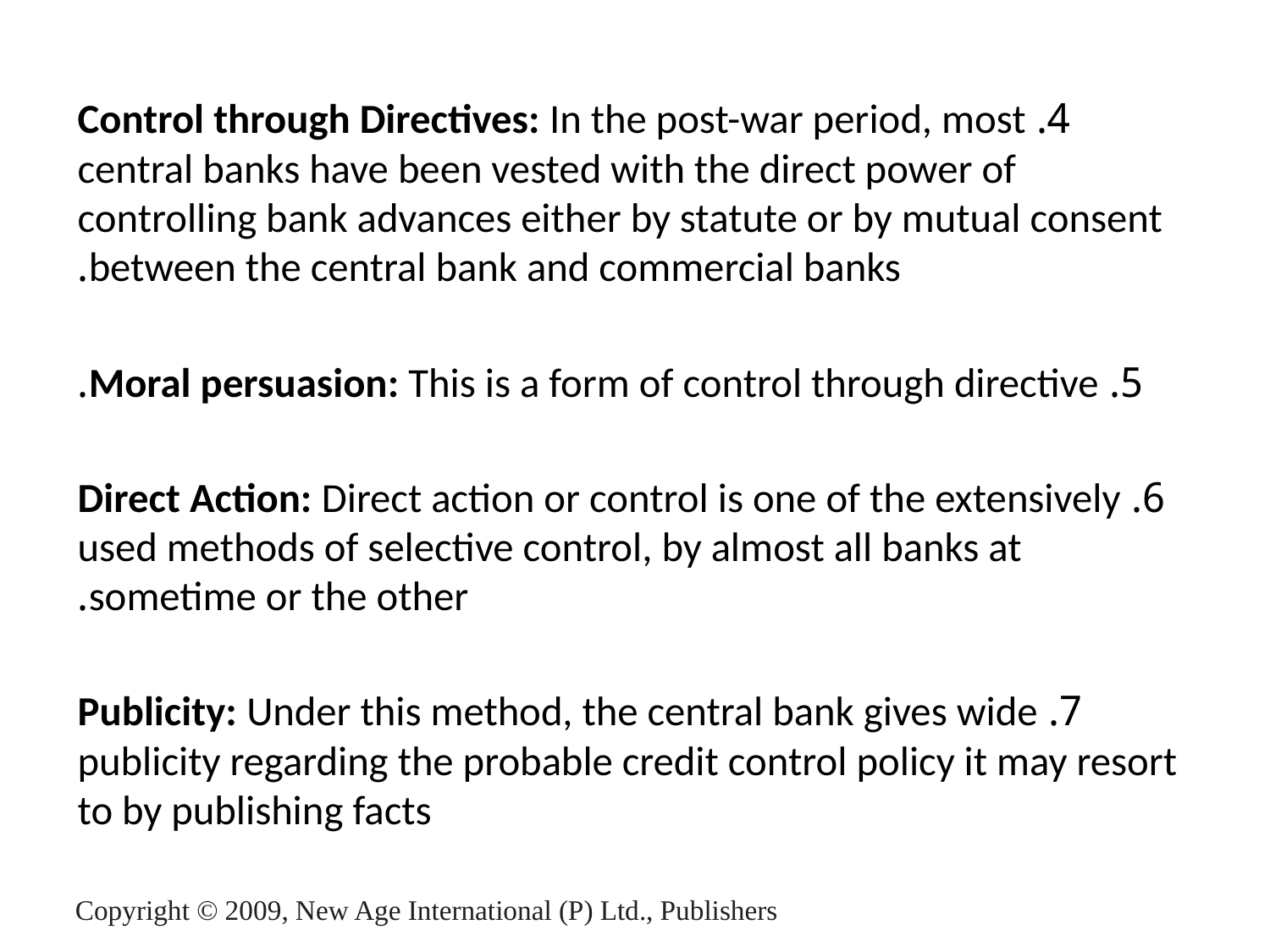

4. Control through Directives: In the post-war period, most central banks have been vested with the direct power of controlling bank advances either by statute or by mutual consent between the central bank and commercial banks.

5. Moral persuasion: This is a form of control through directive.

6. Direct Action: Direct action or control is one of the extensively used methods of selective control, by almost all banks at sometime or the other.

7. Publicity: Under this method, the central bank gives wide publicity regarding the probable credit control policy it may resort to by publishing facts
Copyright © 2009, New Age International (P) Ltd., Publishers